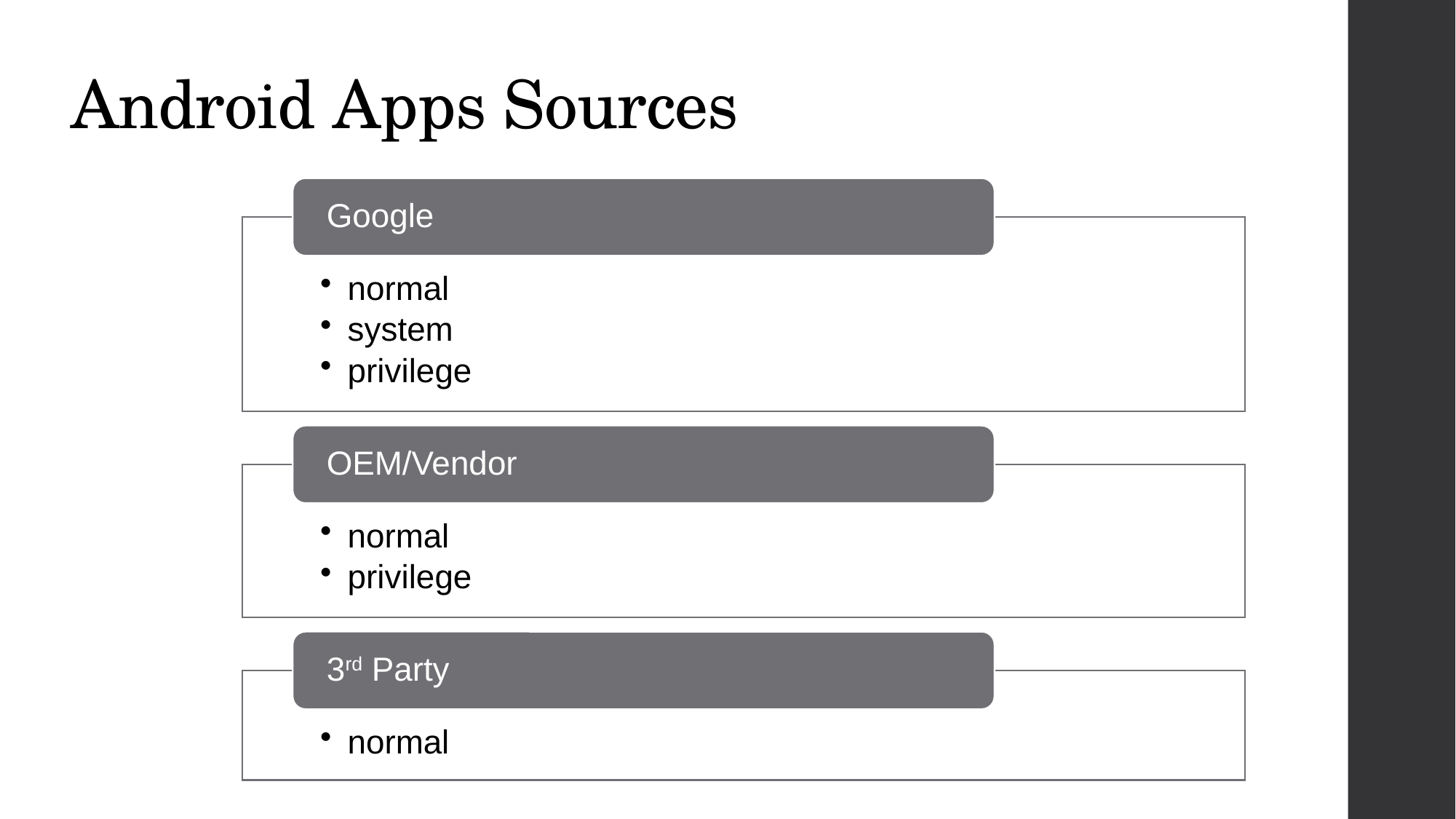

# Android Apps Sources
normal
system
privilege
Google
normal
privilege
OEM/Vendor
normal
3rd Party